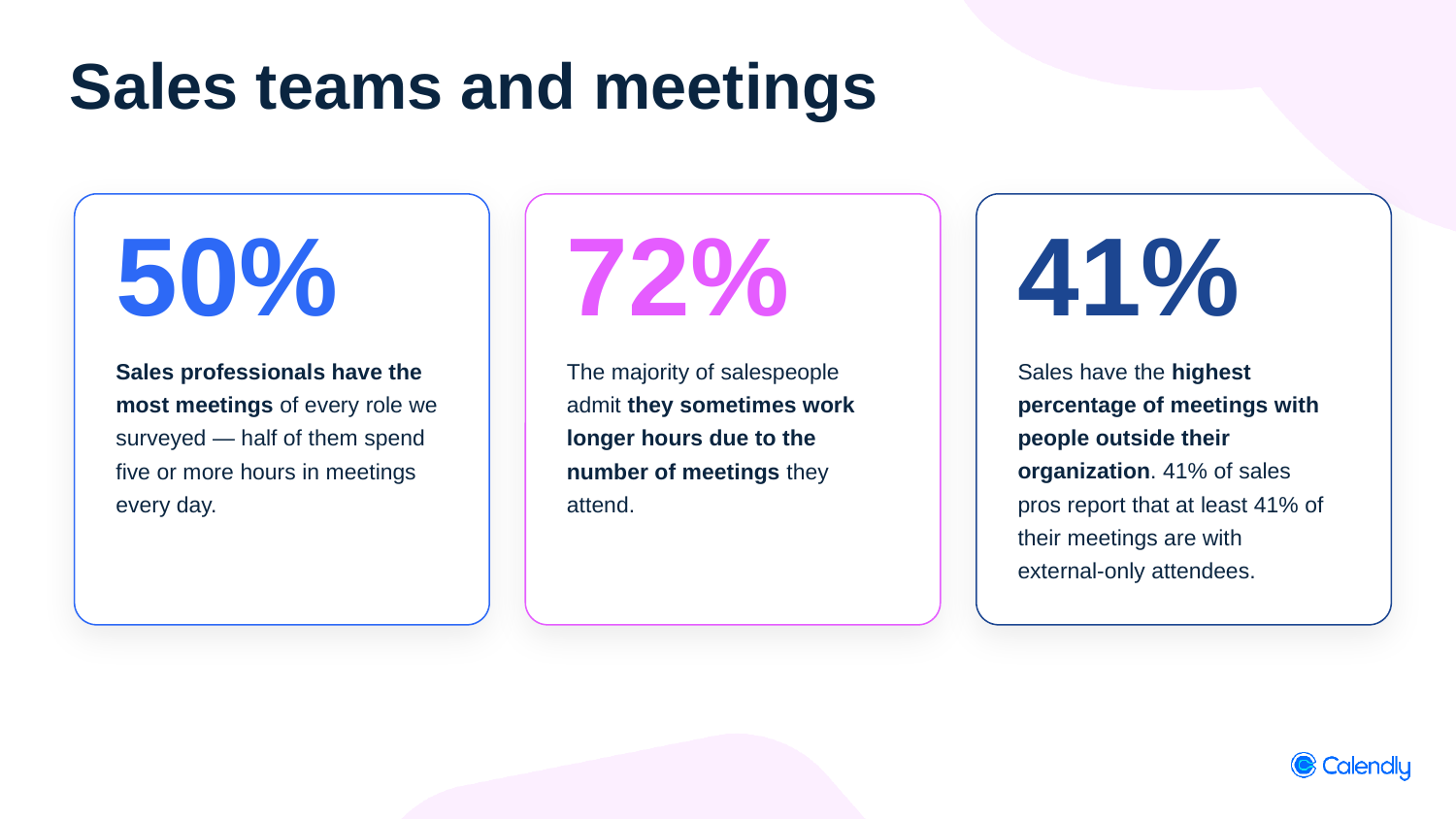

# Sales teams and meetings

50%
72%
41%
Sales professionals have the most meetings of every role we surveyed — half of them spend five or more hours in meetings every day.
The majority of salespeople admit they sometimes work longer hours due to the number of meetings they attend.
Sales have the highest percentage of meetings with people outside their organization. 41% of sales pros report that at least 41% of their meetings are with external-only attendees.